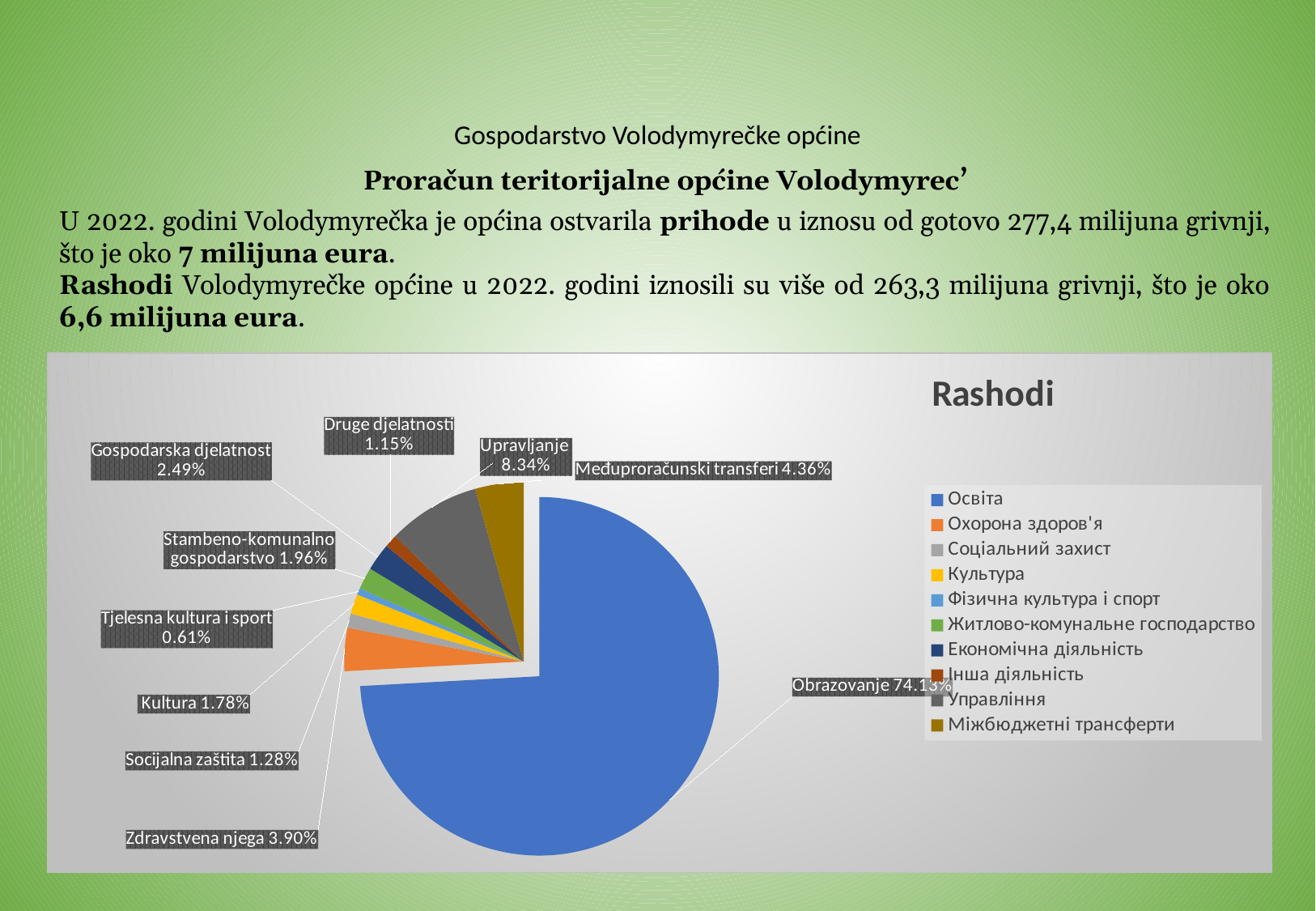

# Gospodarstvo Volodymyrečke općine
Proračun teritorijalne općine Volodymyrec’
U 2022. godini Volodymyrečka je općina ostvarila prihode u iznosu od gotovo 277,4 milijuna grivnji, što je oko 7 milijuna eura.
Rashodi Volodymyrečke općine u 2022. godini iznosili su više od 263,3 milijuna grivnji, što je oko 6,6 milijuna eura.

### Chart: Rashodi

| Category | Видатки |
|---|---|
| Освіта | 195194.8 |
| Охорона здоров'я | 10267.1 |
| Соціальний захист | 3368.3 |
| Культура | 4687.5 |
| Фізична культура і спорт | 1607.5 |
| Житлово-комунальне господарство | 5161.9 |
| Економічна діяльність | 6565.9 |
| Інша діяльність | 3038.3 |
| Управління | 21956.3 |
| Міжбюджетні трансферти | 11479.9 |